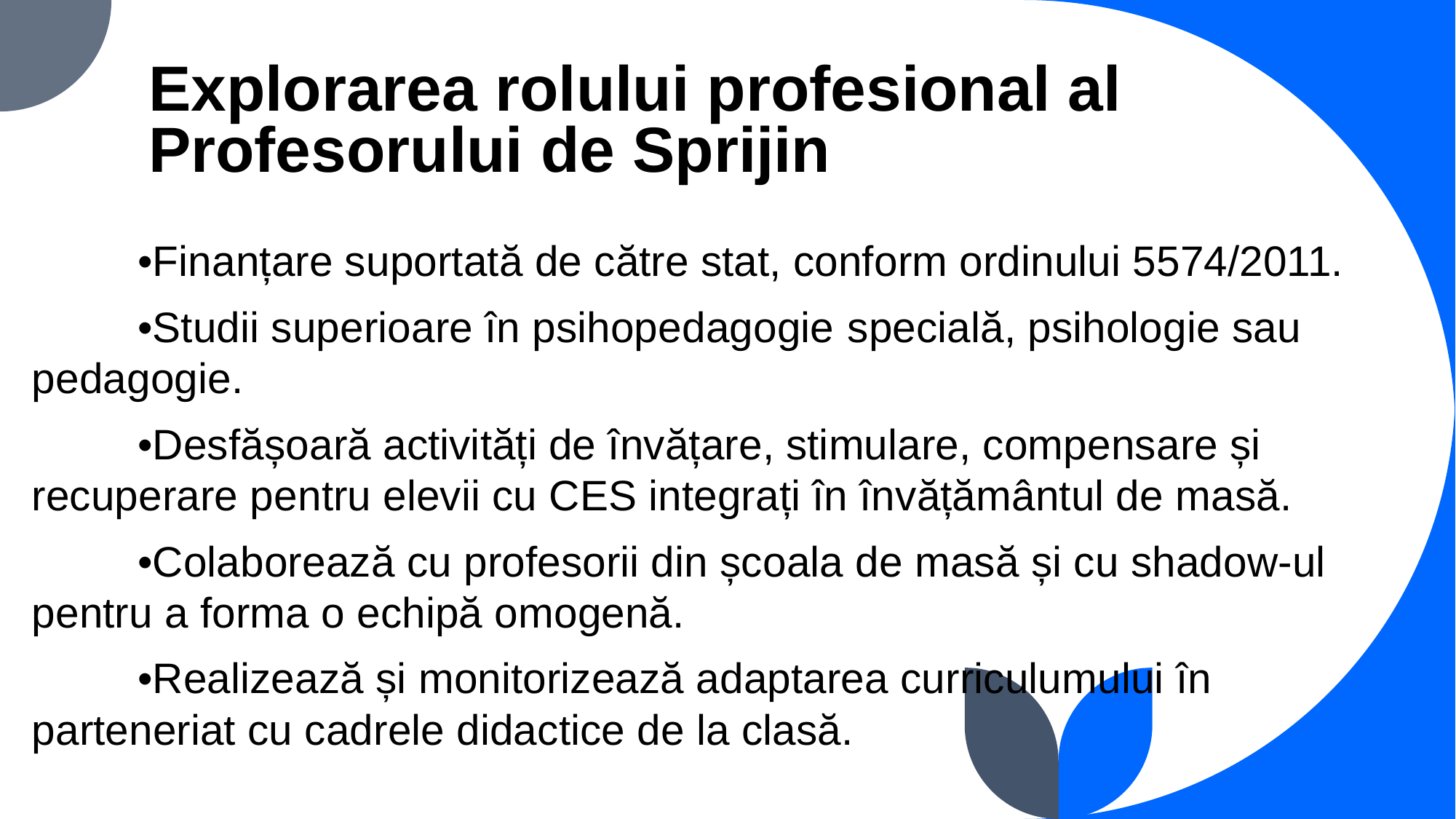

# Explorarea rolului profesional al Profesorului de Sprijin
	•Finanțare suportată de către stat, conform ordinului 5574/2011.
	•Studii superioare în psihopedagogie specială, psihologie sau pedagogie.
	•Desfășoară activități de învățare, stimulare, compensare și recuperare pentru elevii cu CES integrați în învățământul de masă.
	•Colaborează cu profesorii din școala de masă și cu shadow-ul pentru a forma o echipă omogenă.
	•Realizează și monitorizează adaptarea curriculumului în parteneriat cu cadrele didactice de la clasă.